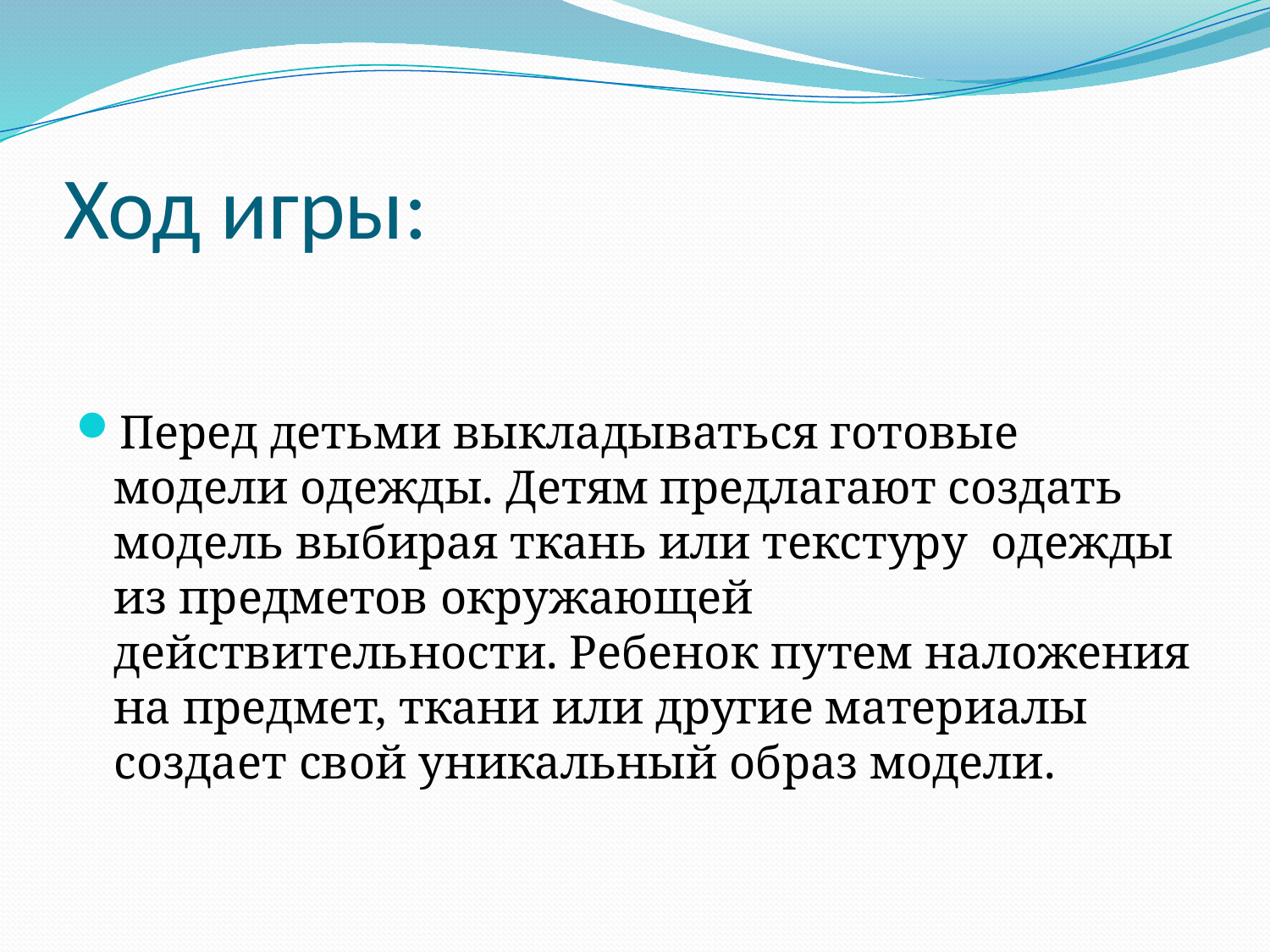

# Ход игры:

Перед детьми выкладываться готовые модели одежды. Детям предлагают создать модель выбирая ткань или текстуру  одежды из предметов окружающей действительности. Ребенок путем наложения на предмет, ткани или другие материалы создает свой уникальный образ модели.